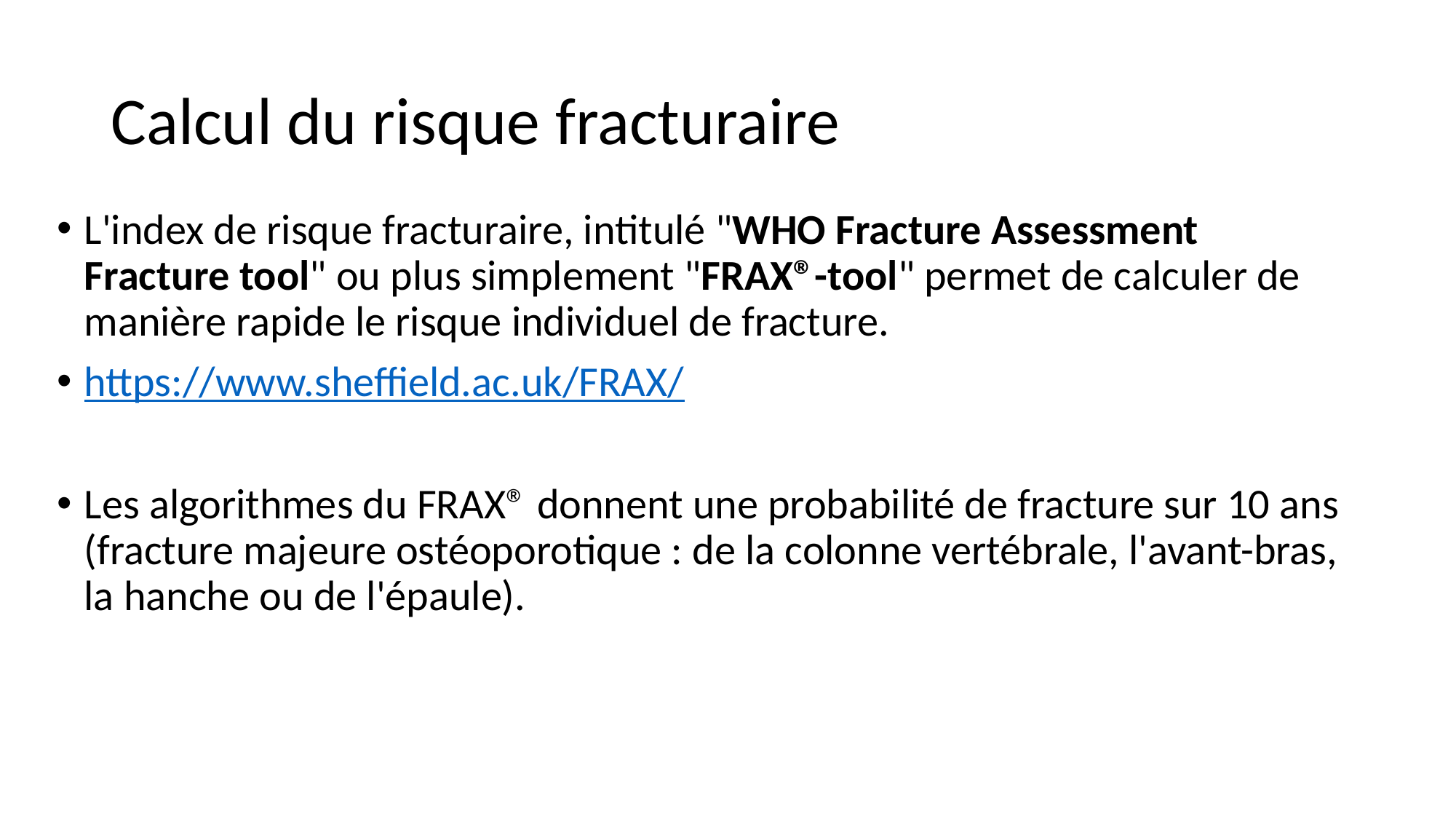

# Calcul du risque fracturaire
L'index de risque fracturaire, intitulé "WHO Fracture Assessment Fracture tool" ou plus simplement "FRAX®-tool" permet de calculer de manière rapide le risque individuel de fracture.
https://www.sheffield.ac.uk/FRAX/

Les algorithmes du FRAX® donnent une probabilité de fracture sur 10 ans (fracture majeure ostéoporotique : de la colonne vertébrale, l'avant-bras, la hanche ou de l'épaule).